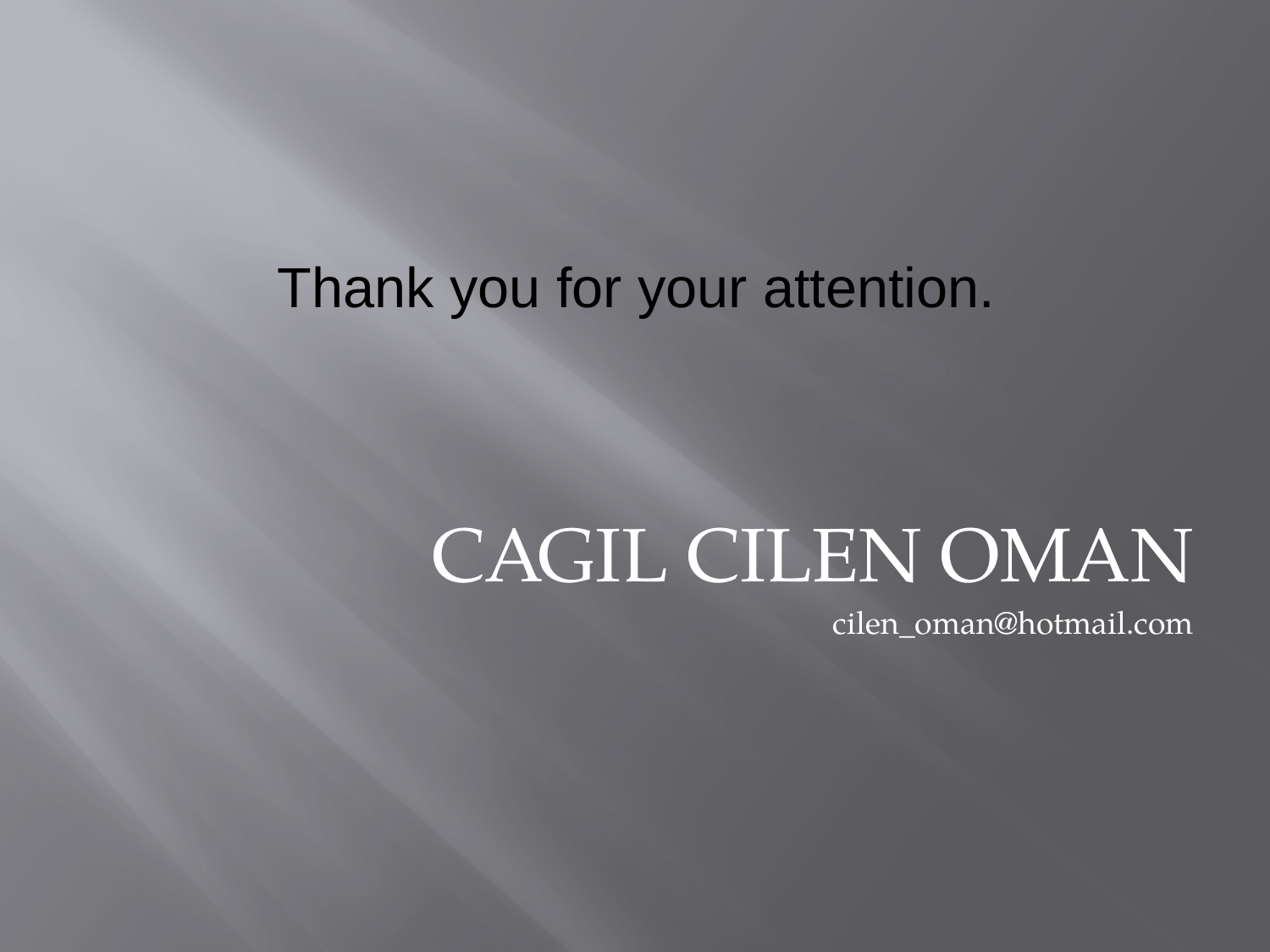

# Thank you for your attention.

	CAGIL CILEN OMAN
cilen_oman@hotmail.com